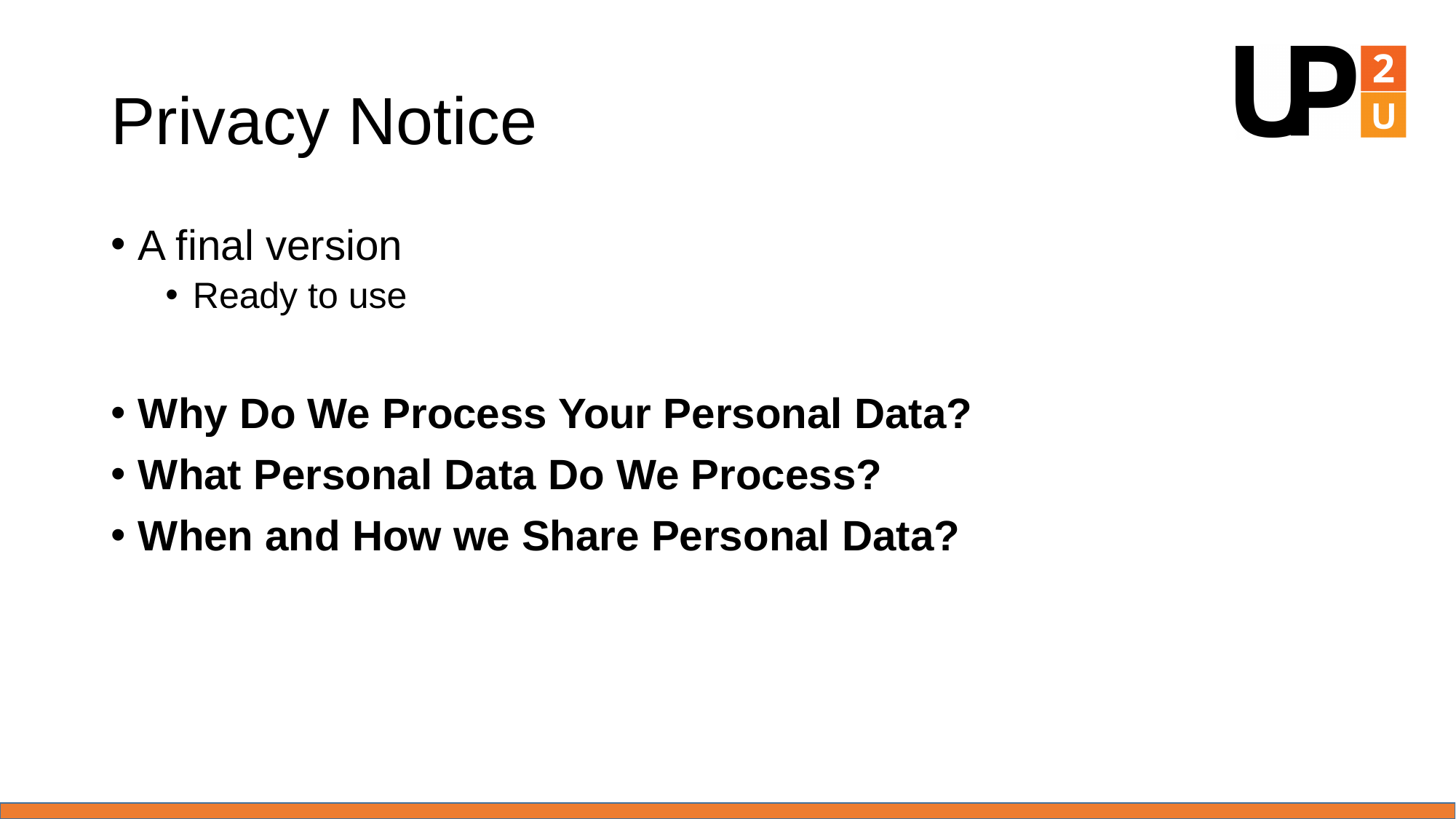

# Privacy Notice
A final version
Ready to use

Why Do We Process Your Personal Data?
What Personal Data Do We Process?
When and How we Share Personal Data?